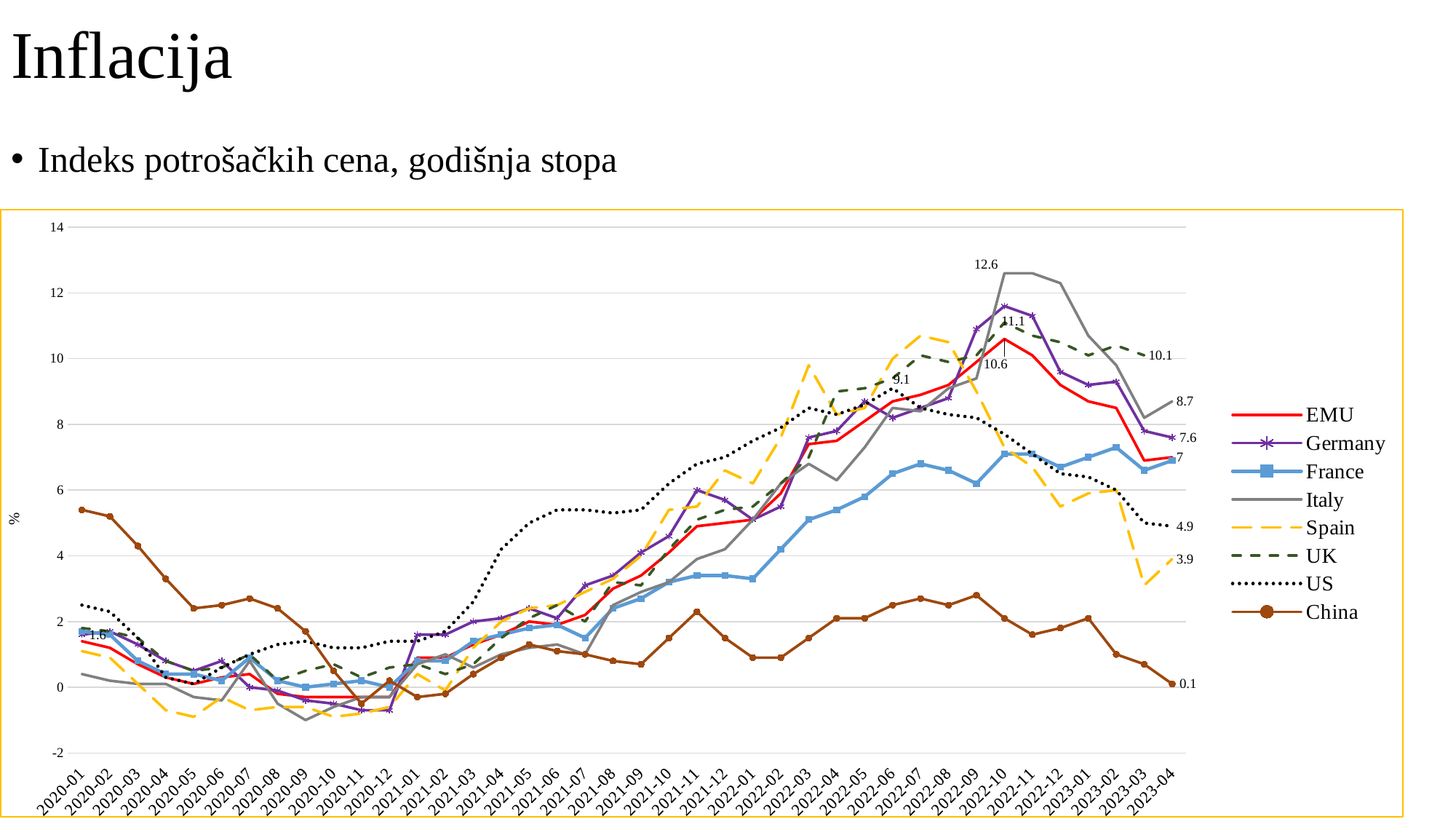

# Inflacija
Indeks potrošačkih cena, godišnja stopa

### Chart

| Category | EMU | Germany | France | Italy | Spain  | UK | US | China |
|---|---|---|---|---|---|---|---|---|
| 2020-01 | 1.4 | 1.6 | 1.7 | 0.4 | 1.1 | 1.8 | 2.5 | 5.4 |
| 2020-02 | 1.2 | 1.7 | 1.6 | 0.2 | 0.9 | 1.7 | 2.3 | 5.2 |
| 2020-03 | 0.7000000000000001 | 1.3 | 0.8 | 0.1 | 0.1 | 1.5 | 1.5 | 4.3 |
| 2020-04 | 0.30000000000000004 | 0.8 | 0.4 | 0.1 | -0.7000000000000001 | 0.8 | 0.30000000000000004 | 3.3 |
| 2020-05 | 0.1 | 0.5 | 0.4 | -0.30000000000000004 | -0.9 | 0.5 | 0.1 | 2.4 |
| 2020-06 | 0.30000000000000004 | 0.8 | 0.2 | -0.4 | -0.30000000000000004 | 0.6000000000000001 | 0.6000000000000001 | 2.5 |
| 2020-07 | 0.4 | 0.0 | 0.9 | 0.8 | -0.7000000000000001 | 1.0 | 1.0 | 2.7 |
| 2020-08 | -0.2 | -0.1 | 0.2 | -0.5 | -0.6000000000000001 | 0.2 | 1.3 | 2.4 |
| 2020-09 | -0.30000000000000004 | -0.4 | 0.0 | -1.0 | -0.6000000000000001 | 0.5 | 1.4 | 1.7 |
| 2020-10 | -0.30000000000000004 | -0.5 | 0.1 | -0.6000000000000001 | -0.9 | 0.7000000000000001 | 1.2 | 0.5 |
| 2020-11 | -0.30000000000000004 | -0.7000000000000001 | 0.2 | -0.30000000000000004 | -0.8 | 0.30000000000000004 | 1.2 | -0.5 |
| 2020-12 | -0.30000000000000004 | -0.7000000000000001 | 0.0 | -0.30000000000000004 | -0.6000000000000001 | 0.6000000000000001 | 1.4 | 0.2 |
| 2021-01 | 0.9 | 1.6 | 0.8 | 0.7000000000000001 | 0.4 | 0.7000000000000001 | 1.4 | -0.30000000000000004 |
| 2021-02 | 0.9 | 1.6 | 0.8 | 1.0 | -0.1 | 0.4 | 1.7 | -0.2 |
| 2021-03 | 1.3 | 2.0 | 1.4 | 0.6000000000000001 | 1.2 | 0.7000000000000001 | 2.6 | 0.4 |
| 2021-04 | 1.6 | 2.1 | 1.6 | 1.0 | 2.0 | 1.5 | 4.2 | 0.9 |
| 2021-05 | 2.0 | 2.4 | 1.8 | 1.2 | 2.4 | 2.1 | 5.0 | 1.3 |
| 2021-06 | 1.9000000000000001 | 2.1 | 1.9000000000000001 | 1.3 | 2.5 | 2.5 | 5.4 | 1.1 |
| 2021-07 | 2.2 | 3.1 | 1.5 | 1.0 | 2.9 | 2.0 | 5.4 | 1.0 |
| 2021-08 | 3.0 | 3.4 | 2.4 | 2.5 | 3.3 | 3.2 | 5.3 | 0.8 |
| 2021-09 | 3.4 | 4.1 | 2.7 | 2.9 | 4.0 | 3.1 | 5.4 | 0.7000000000000001 |
| 2021-10 | 4.1 | 4.6 | 3.2 | 3.2 | 5.4 | 4.2 | 6.2 | 1.5 |
| 2021-11 | 4.9 | 6.0 | 3.4 | 3.9 | 5.5 | 5.1 | 6.8 | 2.3 |
| 2021-12 | 5.0 | 5.7 | 3.4 | 4.2 | 6.6 | 5.4 | 7.0 | 1.5 |
| 2022-01 | 5.1 | 5.1 | 3.3 | 5.1 | 6.2 | 5.5 | 7.5 | 0.9 |
| 2022-02 | 5.9 | 5.5 | 4.2 | 6.2 | 7.6 | 6.2 | 7.9 | 0.9 |
| 2022-03 | 7.4 | 7.6 | 5.1 | 6.8 | 9.8 | 7.0 | 8.5 | 1.5 |
| 2022-04 | 7.5 | 7.8 | 5.4 | 6.3 | 8.3 | 9.0 | 8.3 | 2.1 |
| 2022-05 | 8.1 | 8.700000000000001 | 5.8 | 7.3 | 8.5 | 9.1 | 8.6 | 2.1 |
| 2022-06 | 8.700000000000001 | 8.200000000000001 | 6.5 | 8.5 | 10.0 | 9.4 | 9.1 | 2.5 |
| 2022-07 | 8.9 | 8.5 | 6.8 | 8.4 | 10.7 | 10.1 | 8.5 | 2.7 |
| 2022-08 | 9.200000000000001 | 8.8 | 6.6 | 9.1 | 10.5 | 9.9 | 8.3 | 2.5 |
| 2022-09 | 9.9 | 10.9 | 6.2 | 9.4 | 9.0 | 10.1 | 8.200000000000001 | 2.8 |
| 2022-10 | 10.6 | 11.6 | 7.1 | 12.6 | 7.3 | 11.1 | 7.7 | 2.1 |
| 2022-11 | 10.1 | 11.3 | 7.1 | 12.6 | 6.7 | 10.7 | 7.1 | 1.6 |
| 2022-12 | 9.200000000000001 | 9.6 | 6.7 | 12.3 | 5.5 | 10.5 | 6.5 | 1.8 |
| 2023-01 | 8.700000000000001 | 9.200000000000001 | 7.0 | 10.7 | 5.9 | 10.1 | 6.4 | 2.1 |
| 2023-02 | 8.5 | 9.3 | 7.3 | 9.8 | 6.0 | 10.4 | 6.0 | 1.0 |
| 2023-03 | 6.9 | 7.8 | 6.6 | 8.200000000000001 | 3.1 | 10.1 | 5.0 | 0.7000000000000001 |
| 2023-04 | 7.0 | 7.6 | 6.9 | 8.700000000000001 | 3.9 | None | 4.9 | 0.1 |